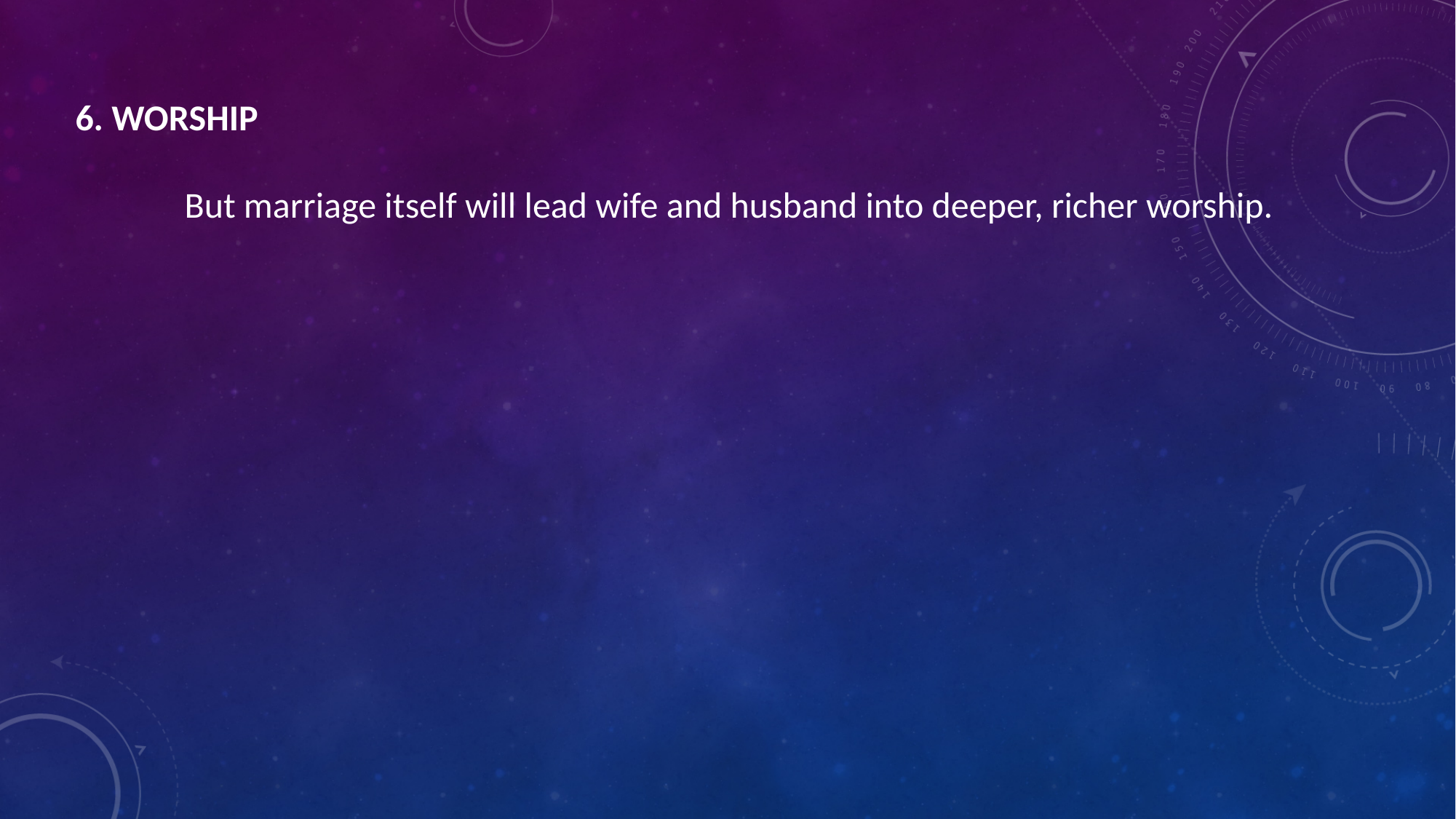

6. WORSHIP

	But marriage itself will lead wife and husband into deeper, richer worship.